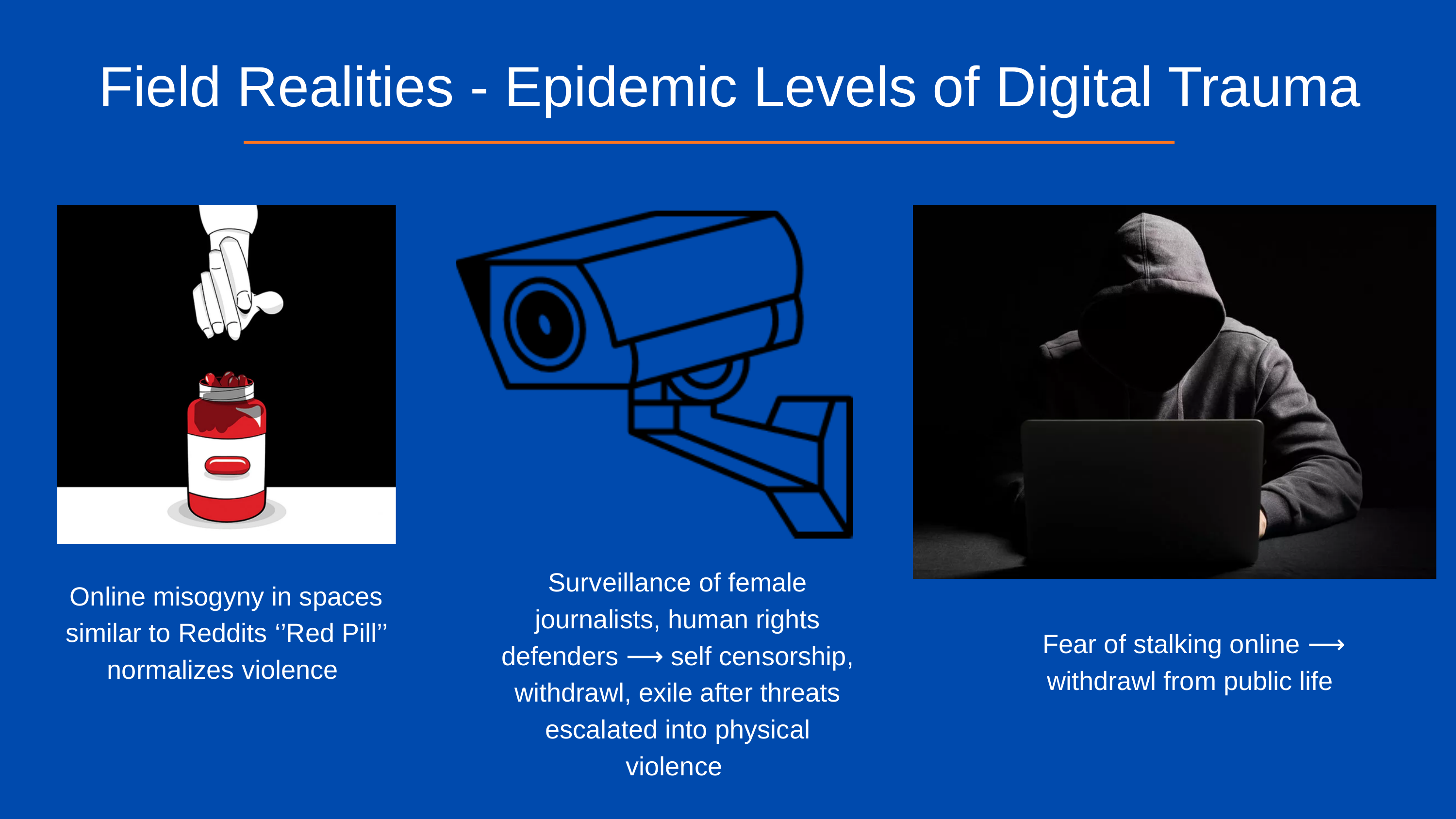

Field Realities - Epidemic Levels of Digital Trauma

Surveillance of female journalists, human rights defenders ⟶ self censorship, withdrawl, exile after threats escalated into physical violence
Online misogyny in spaces similar to Reddits ‘’Red Pill’’ normalizes violence
Fear of stalking online ⟶ withdrawl from public life